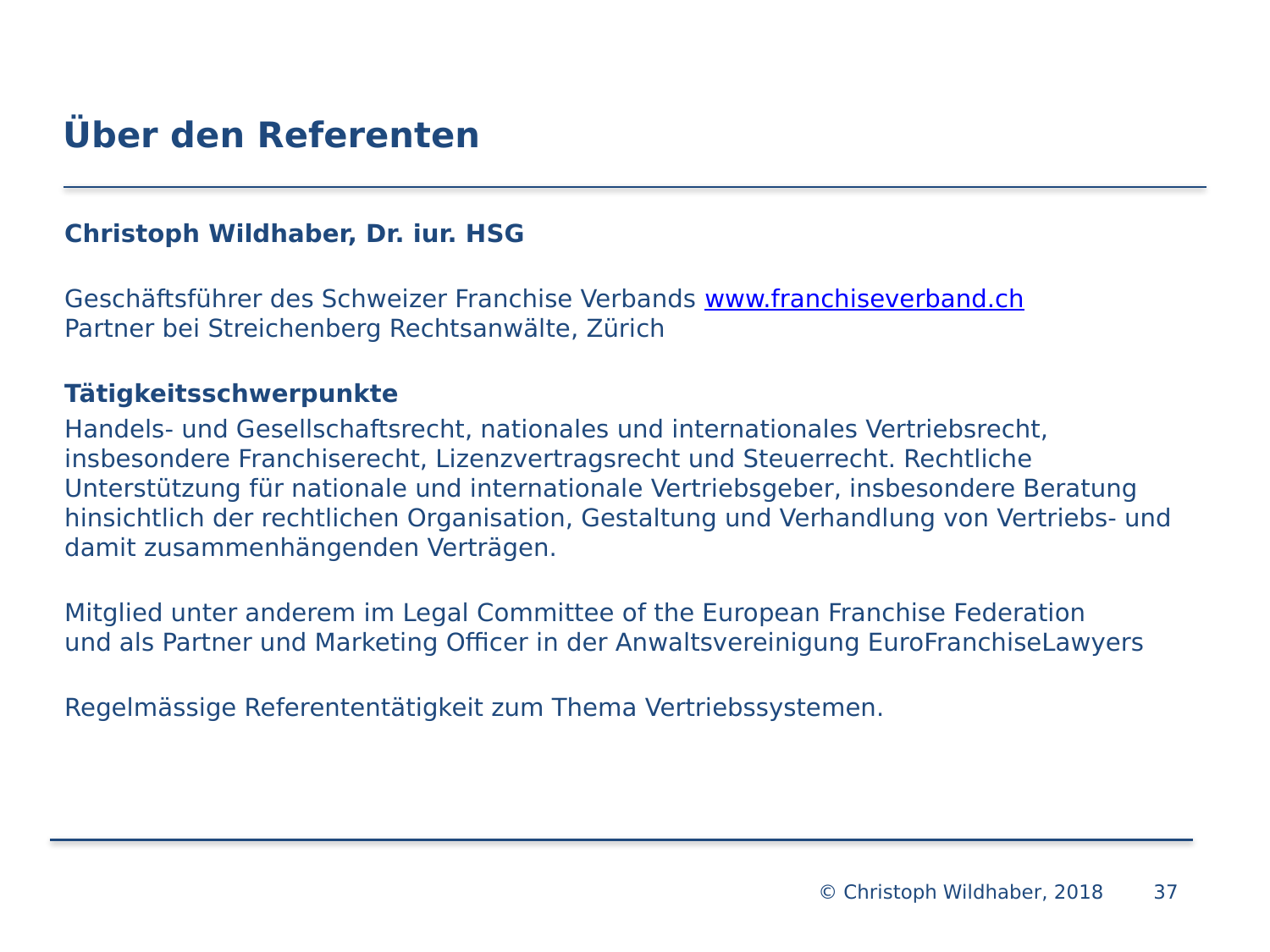

# Über den Referenten
Christoph Wildhaber, Dr. iur. HSG
Geschäftsführer des Schweizer Franchise Verbands www.franchiseverband.ch
Partner bei Streichenberg Rechtsanwälte, Zürich
Tätigkeitsschwerpunkte
Handels- und Gesellschaftsrecht, nationales und internationales Vertriebsrecht, insbesondere Franchiserecht, Lizenzvertragsrecht und Steuerrecht. Rechtliche Unterstützung für nationale und internationale Vertriebsgeber, insbesondere Beratung hinsichtlich der rechtlichen Organisation, Gestaltung und Verhandlung von Vertriebs- und damit zusammenhängenden Verträgen.
Mitglied unter anderem im Legal Committee of the European Franchise Federation
und als Partner und Marketing Officer in der Anwaltsvereinigung EuroFranchiseLawyers
Regelmässige Referententätigkeit zum Thema Vertriebssystemen.